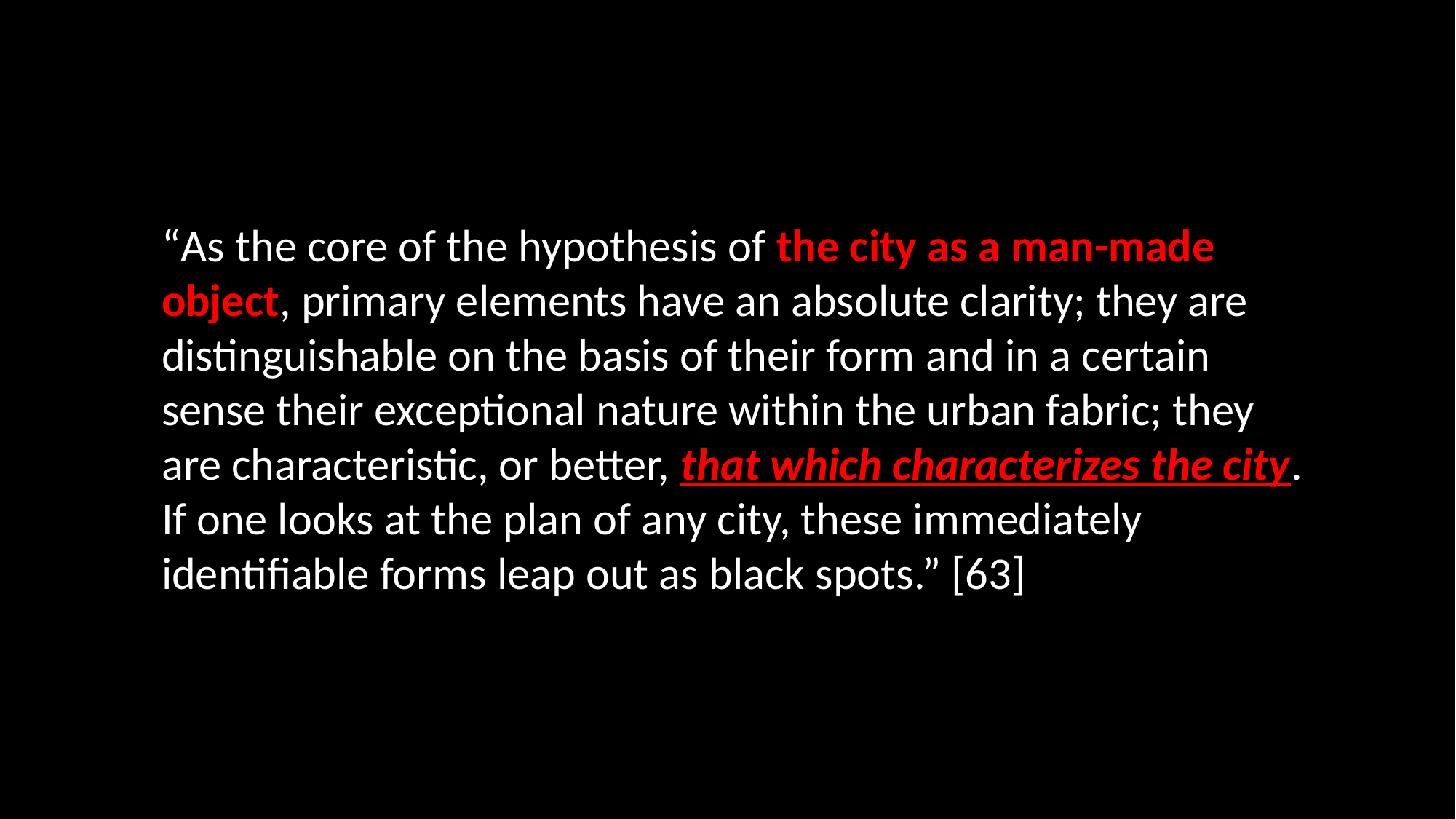

“As the core of the hypothesis of the city as a man-made object, primary elements have an absolute clarity; they are distinguishable on the basis of their form and in a certain sense their exceptional nature within the urban fabric; they are characteristic, or better, that which characterizes the city. If one looks at the plan of any city, these immediately identifiable forms leap out as black spots.” [63]